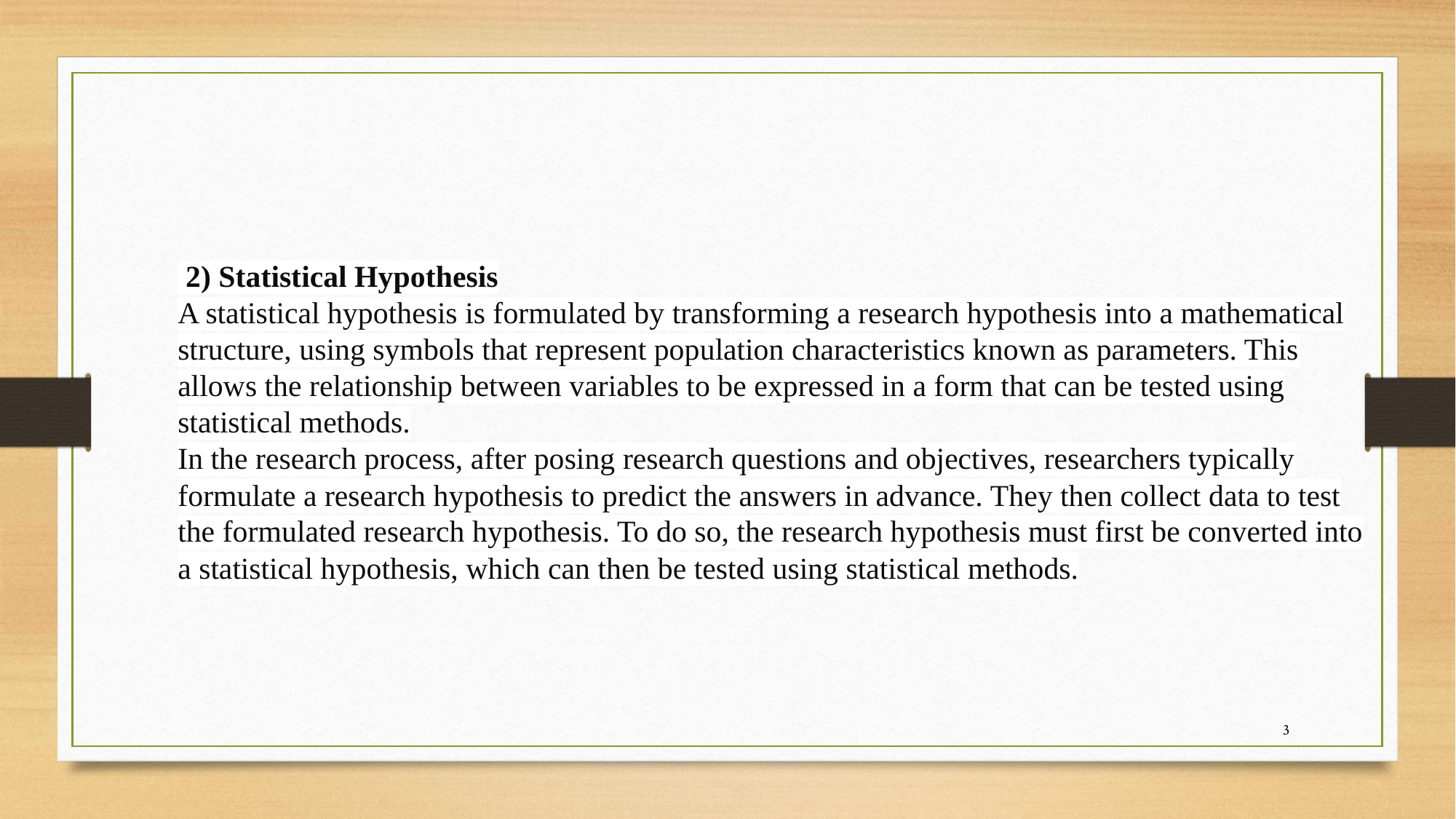

2) Statistical Hypothesis
A statistical hypothesis is formulated by transforming a research hypothesis into a mathematical structure, using symbols that represent population characteristics known as parameters. This allows the relationship between variables to be expressed in a form that can be tested using statistical methods.
In the research process, after posing research questions and objectives, researchers typically formulate a research hypothesis to predict the answers in advance. They then collect data to test the formulated research hypothesis. To do so, the research hypothesis must first be converted into a statistical hypothesis, which can then be tested using statistical methods.
3